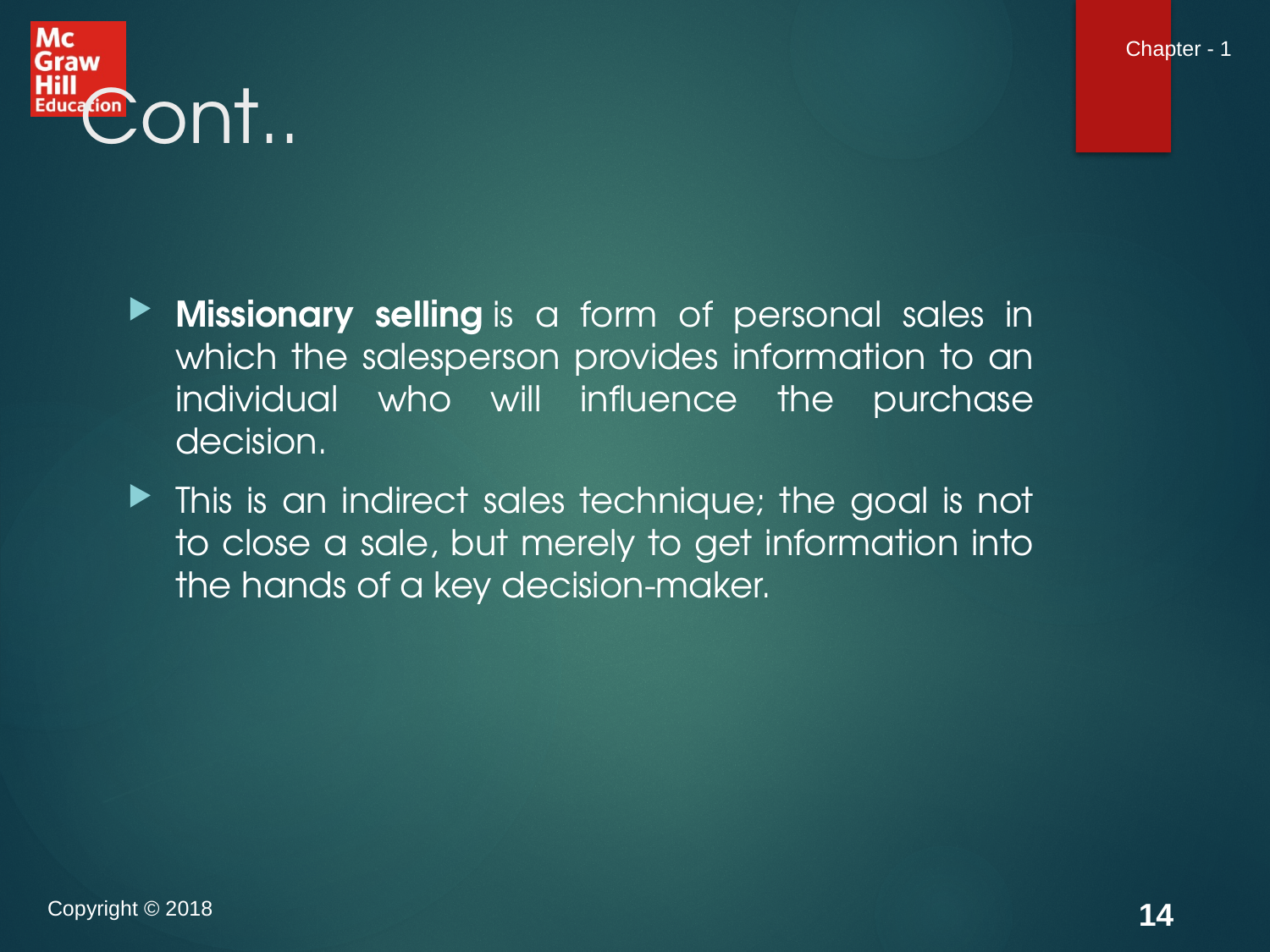

# Cont..
Missionary selling is a form of personal sales in which the salesperson provides information to an individual who will influence the purchase decision.
This is an indirect sales technique; the goal is not to close a sale, but merely to get information into the hands of a key decision-maker.